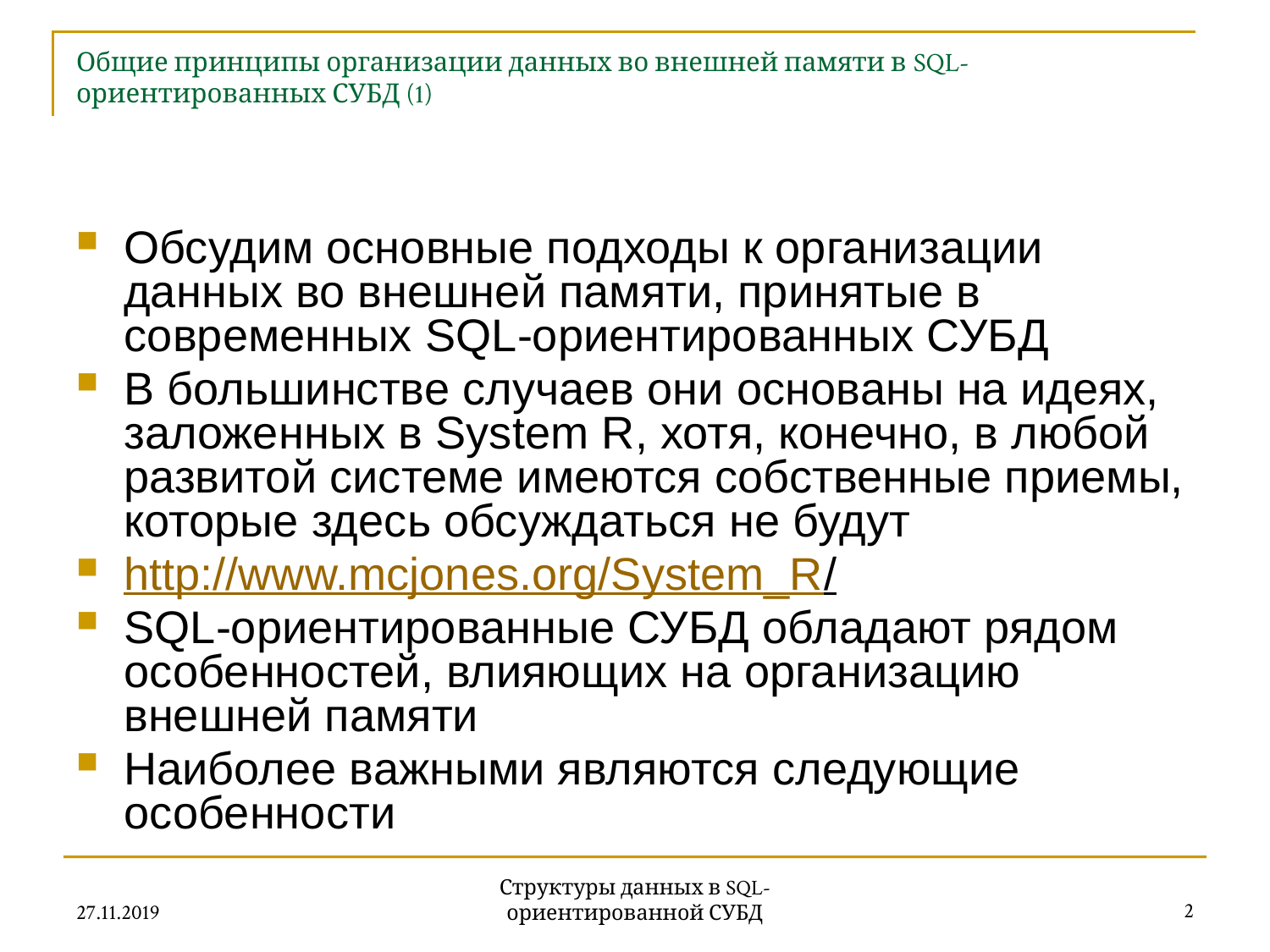

# Общие принципы организации данных во внешней памяти в SQL-ориентированных СУБД (1)
Обсудим основные подходы к организации данных во внешней памяти, принятые в современных SQL-ориентированных СУБД
В большинстве случаев они основаны на идеях, заложенных в System R, хотя, конечно, в любой развитой системе имеются собственные приемы, которые здесь обсуждаться не будут
http://www.mcjones.org/System_R/
SQL-ориентированные СУБД обладают рядом особенностей, влияющих на организацию внешней памяти
Наиболее важными являются следующие особенности
27.11.2019
2
Структуры данных в SQL-ориентированной СУБД